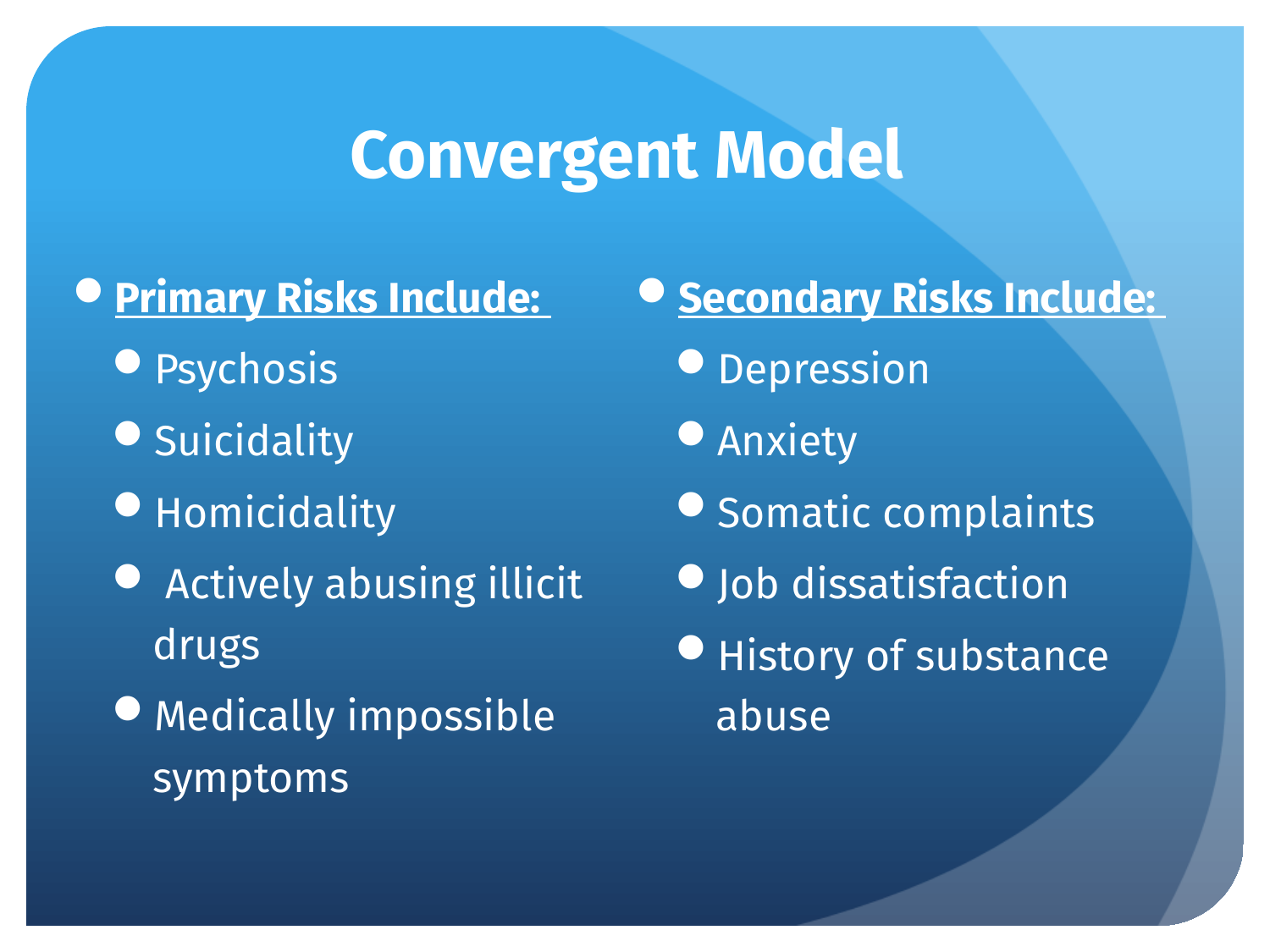

# Convergent Model
Primary Risks Include:
Psychosis
Suicidality
Homicidality
 Actively abusing illicit drugs
Medically impossible symptoms
Secondary Risks Include:
Depression
Anxiety
Somatic complaints
Job dissatisfaction
History of substance abuse